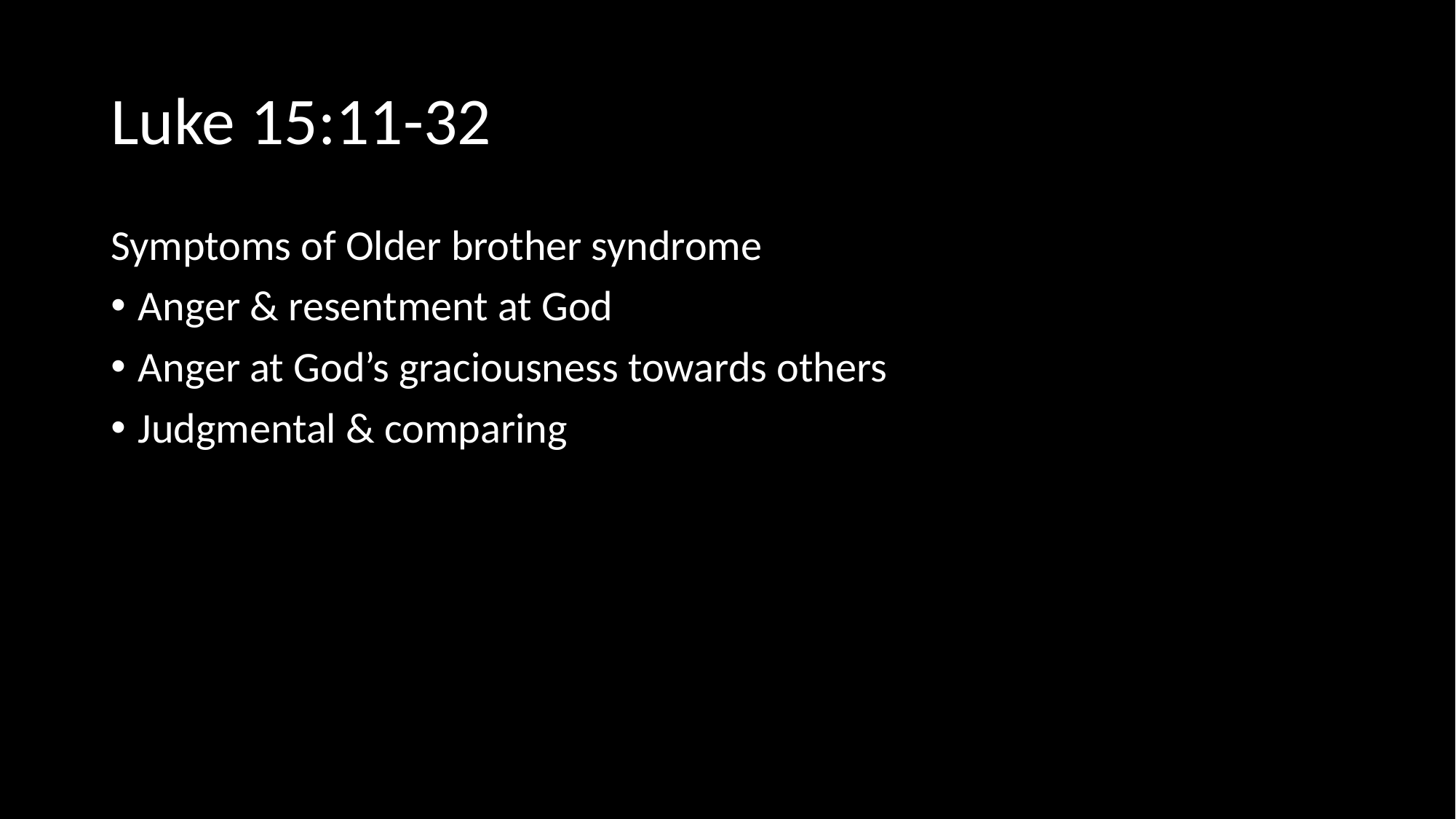

# Luke 15:11-32
Symptoms of Older brother syndrome
Anger & resentment at God
Anger at God’s graciousness towards others
Judgmental & comparing